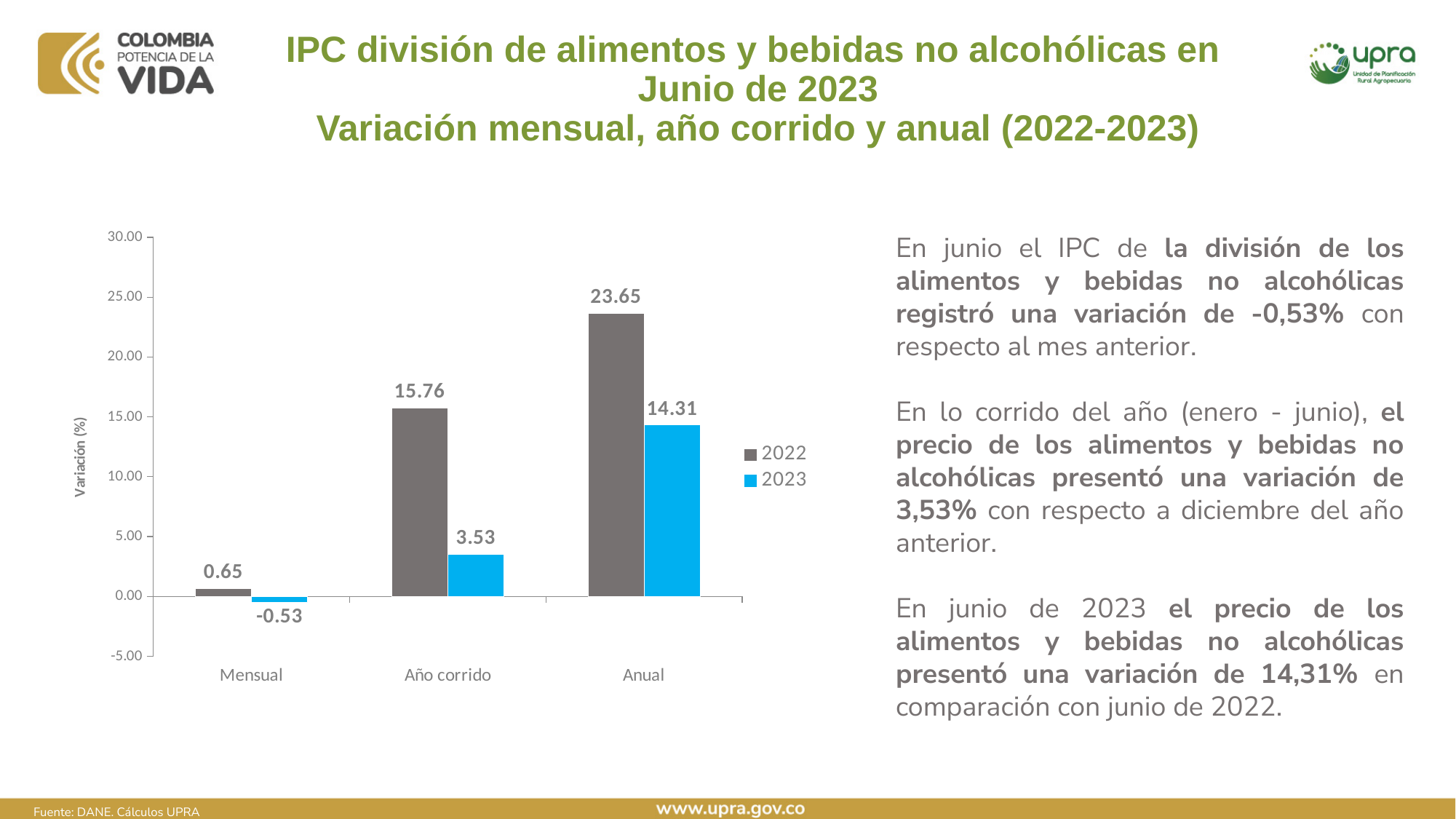

# IPC división de alimentos y bebidas no alcohólicas en Junio de 2023 Variación mensual, año corrido y anual (2022-2023)

En junio el IPC de la división de los alimentos y bebidas no alcohólicas registró una variación de -0,53% con respecto al mes anterior.

En lo corrido del año (enero - junio), el precio de los alimentos y bebidas no alcohólicas presentó una variación de 3,53% con respecto a diciembre del año anterior.

En junio de 2023 el precio de los alimentos y bebidas no alcohólicas presentó una variación de 14,31% en comparación con junio de 2022.

### Chart

| Category | 2022 | 2023 |
|---|---|---|
| Mensual | 0.65 | -0.53 |
| Año corrido | 15.76 | 3.53 |
| Anual | 23.65 | 14.31 |
Fuente: DANE. Cálculos UPRA